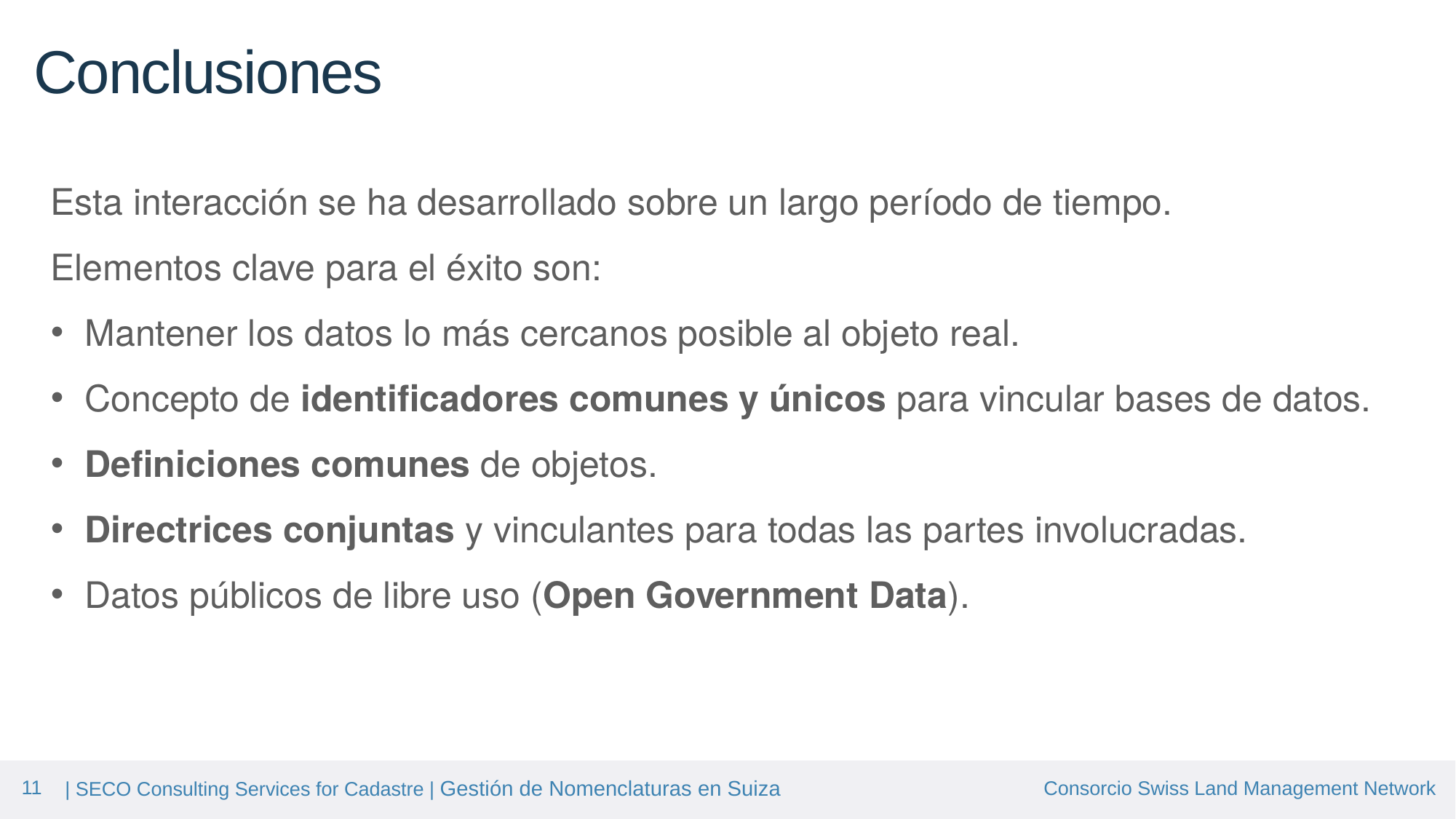

# Conclusiones
Esta interacción se ha desarrollado sobre un largo período de tiempo.
Elementos clave para el éxito son:
Mantener los datos lo más cercanos posible al objeto real.
Concepto de identificadores comunes y únicos para vincular bases de datos.
Definiciones comunes de objetos.
Directrices conjuntas y vinculantes para todas las partes involucradas.
Datos públicos de libre uso (Open Government Data).
11